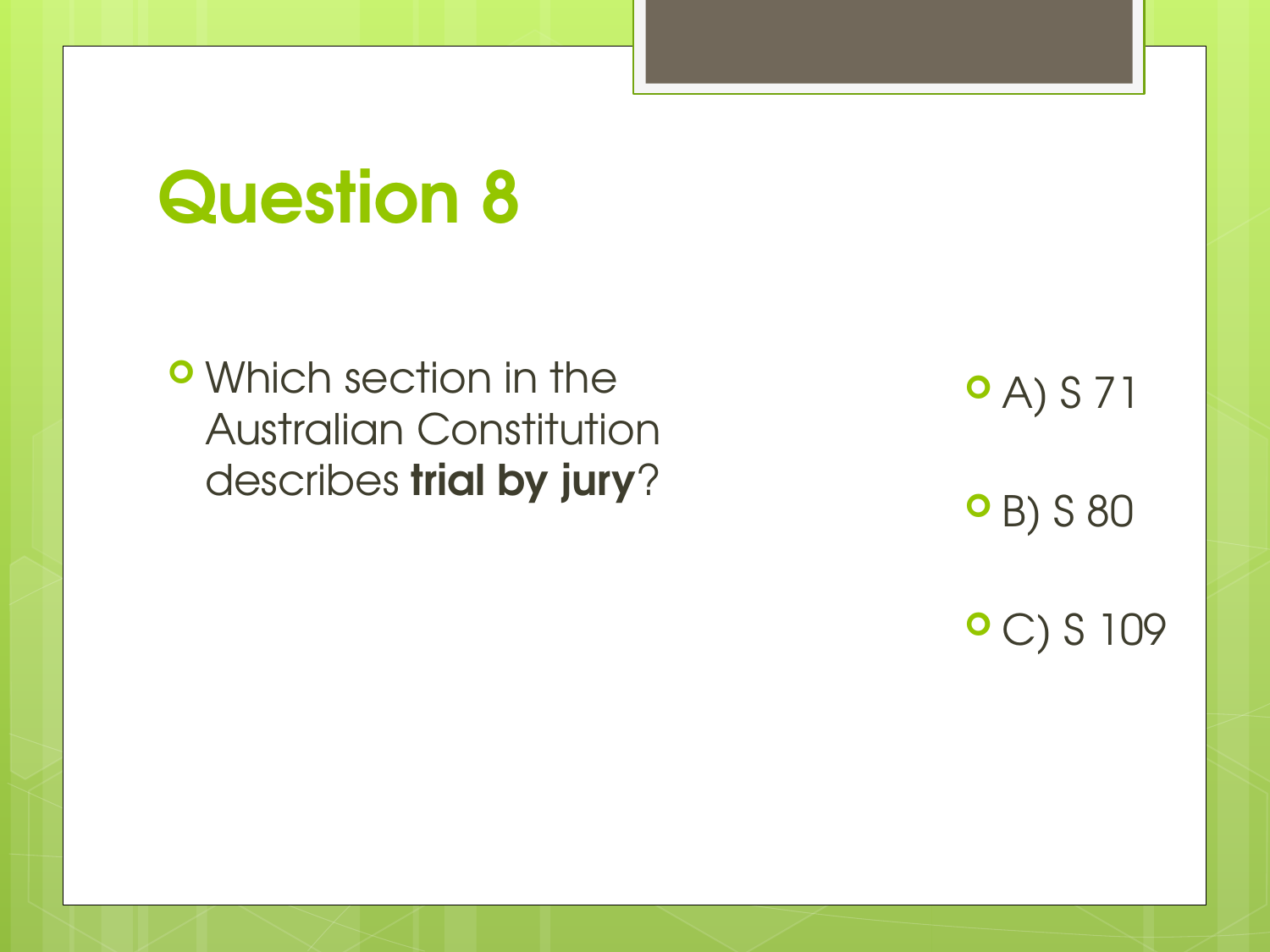

# Question 8

Which section in the Australian Constitution describes trial by jury?
A) S 71

B) S 80

C) S 109